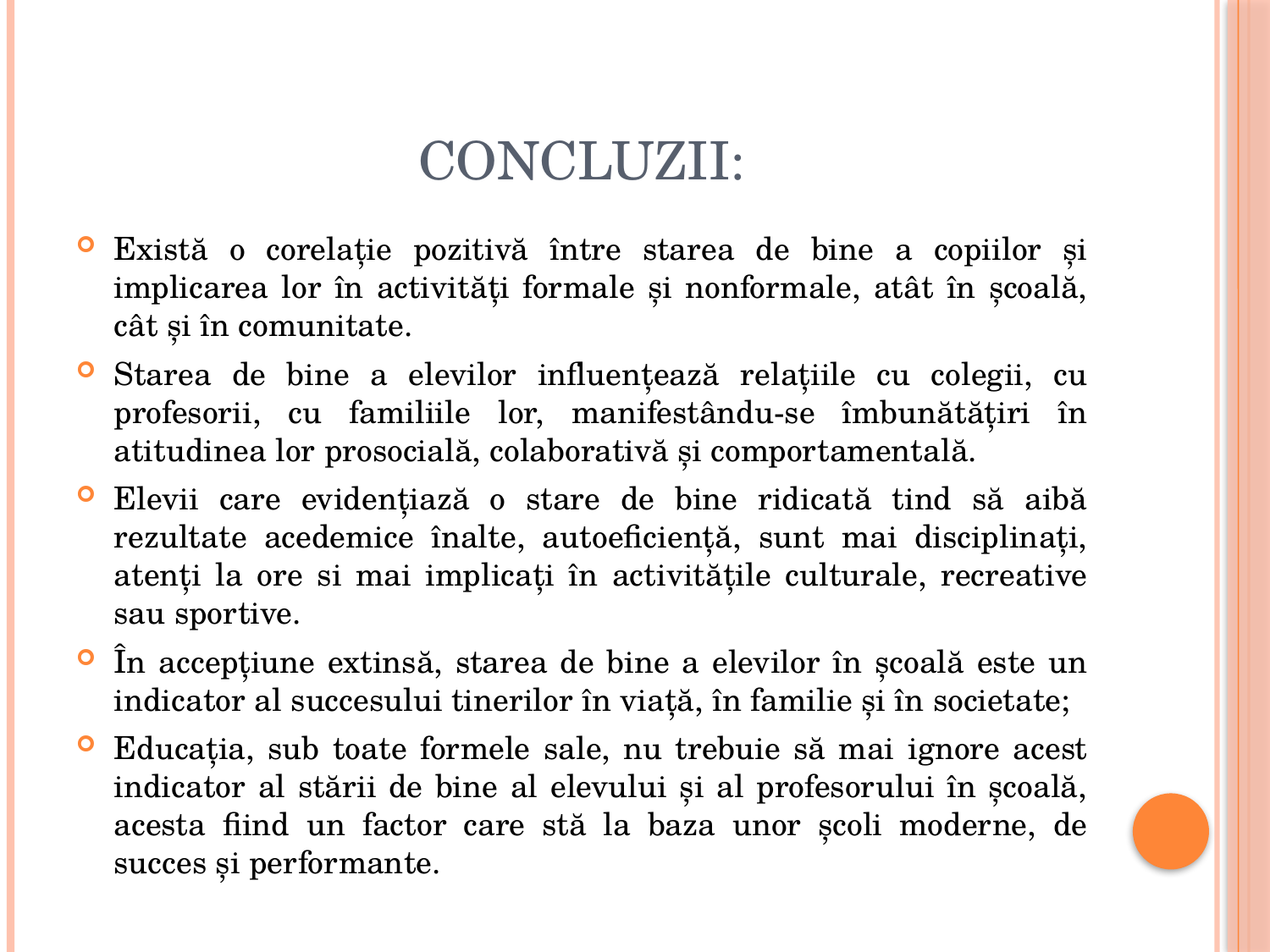

# Concluzii:
Există o corelație pozitivă între starea de bine a copiilor și implicarea lor în activități formale și nonformale, atât în școală, cât și în comunitate.
Starea de bine a elevilor influențează relațiile cu colegii, cu profesorii, cu familiile lor, manifestându-se îmbunătățiri în atitudinea lor prosocială, colaborativă și comportamentală.
Elevii care evidențiază o stare de bine ridicată tind să aibă rezultate acedemice înalte, autoeficiență, sunt mai disciplinați, atenți la ore si mai implicați în activitățile culturale, recreative sau sportive.
În accepțiune extinsă, starea de bine a elevilor în școală este un indicator al succesului tinerilor în viață, în familie și în societate;
Educația, sub toate formele sale, nu trebuie să mai ignore acest indicator al stării de bine al elevului și al profesorului în școală, acesta fiind un factor care stă la baza unor școli moderne, de succes și performante.